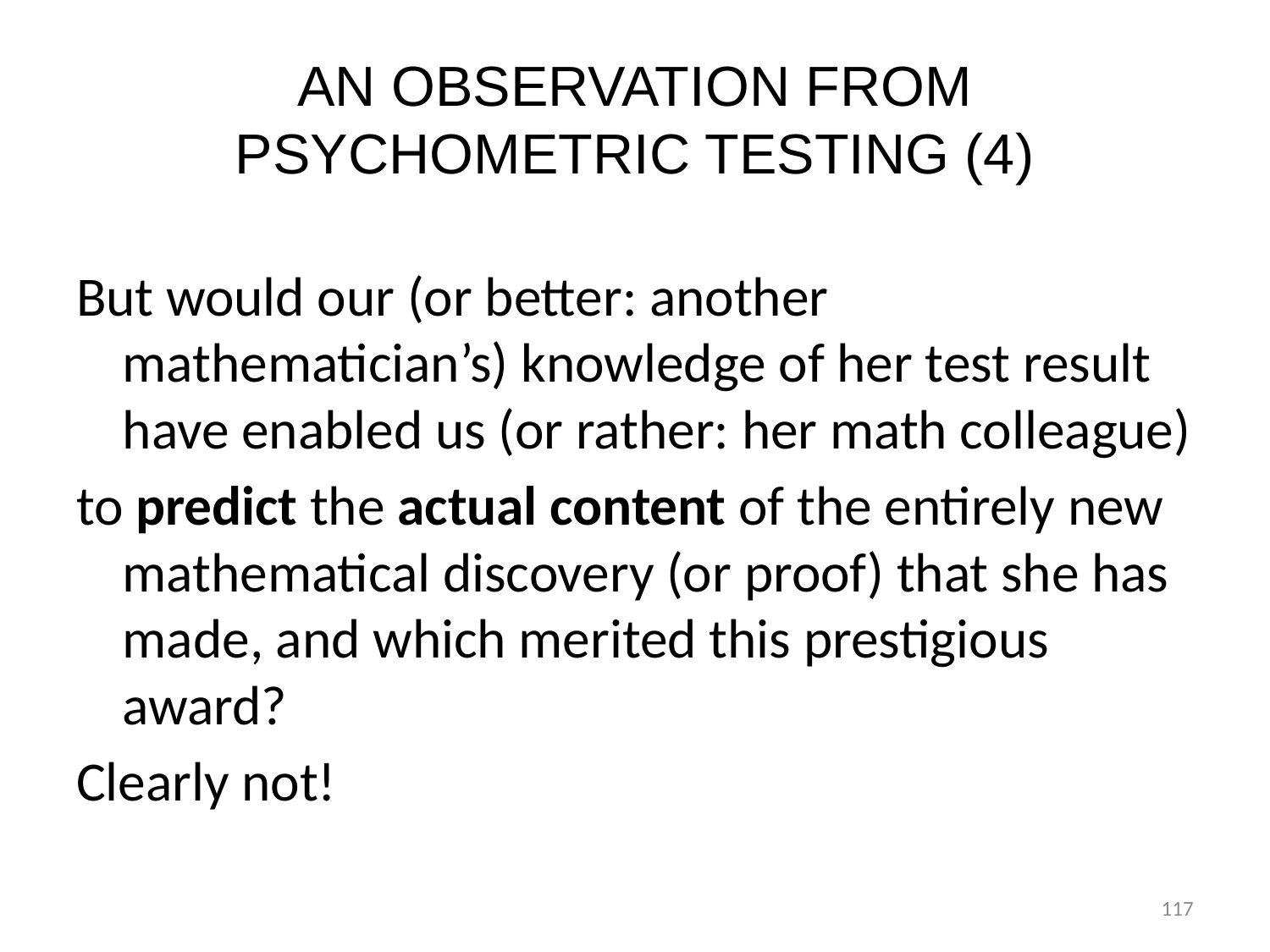

# AN OBSERVATION FROM PSYCHOMETRIC TESTING (4)
But would our (or better: another mathematician’s) knowledge of her test result have enabled us (or rather: her math colleague)
to predict the actual content of the entirely new mathematical discovery (or proof) that she has made, and which merited this prestigious award?
Clearly not!
117